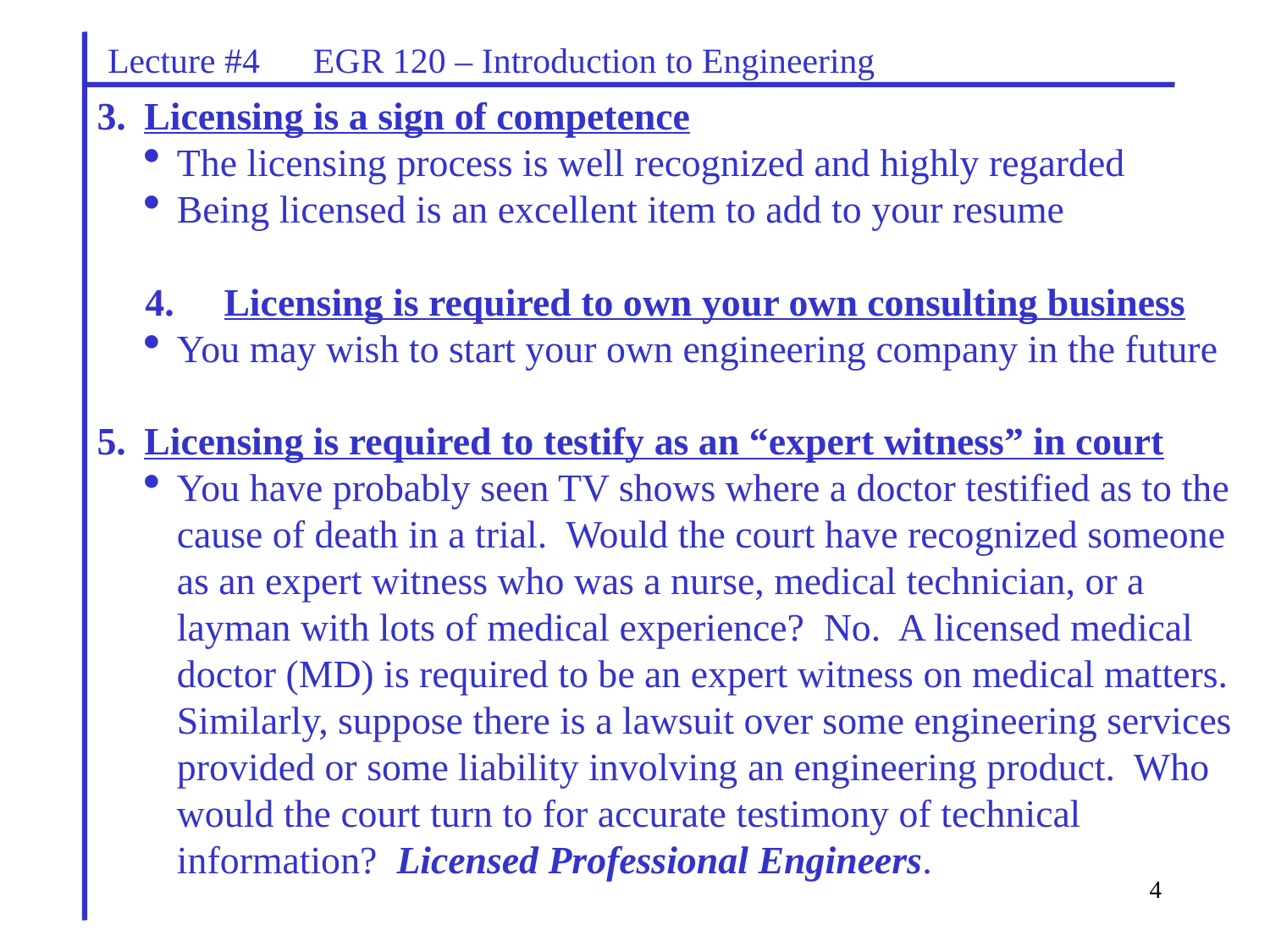

Lecture #4      EGR 120 – Introduction to Engineering
3.	Licensing is a sign of competence
The licensing process is well recognized and highly regarded
Being licensed is an excellent item to add to your resume

4.	Licensing is required to own your own consulting business
You may wish to start your own engineering company in the future

5.	Licensing is required to testify as an “expert witness” in court
You have probably seen TV shows where a doctor testified as to the cause of death in a trial.  Would the court have recognized someone as an expert witness who was a nurse, medical technician, or a layman with lots of medical experience?  No.  A licensed medical doctor (MD) is required to be an expert witness on medical matters.  Similarly, suppose there is a lawsuit over some engineering services provided or some liability involving an engineering product.  Who would the court turn to for accurate testimony of technical information?  Licensed Professional Engineers.

4